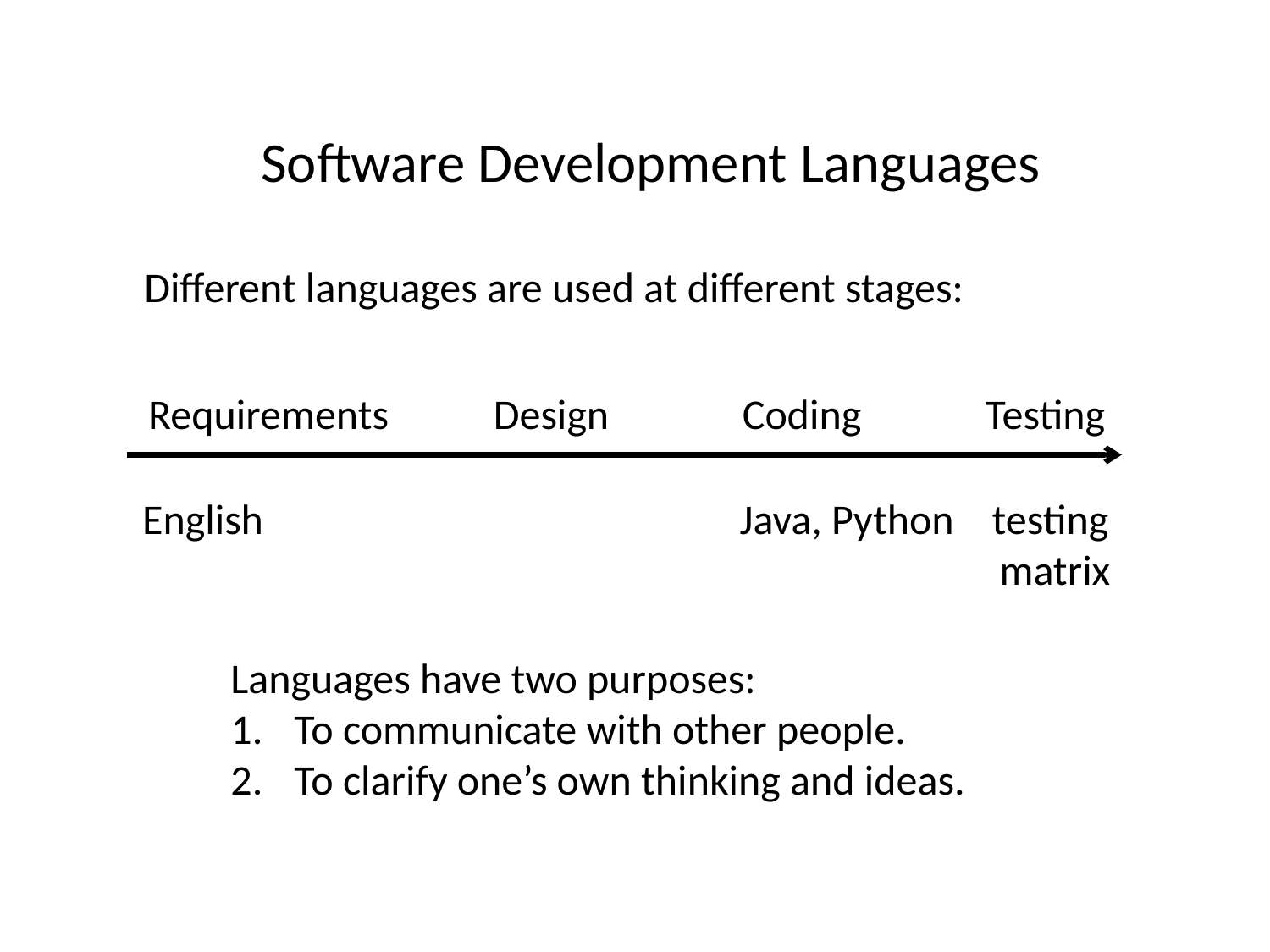

Software Development Languages
Different languages are used at different stages:
Requirements           Design              Coding             Testing
English                                                  Java, Python    testing
                                                                                          matrix
Languages have two purposes:
To communicate with other people.
To clarify one’s own thinking and ideas.